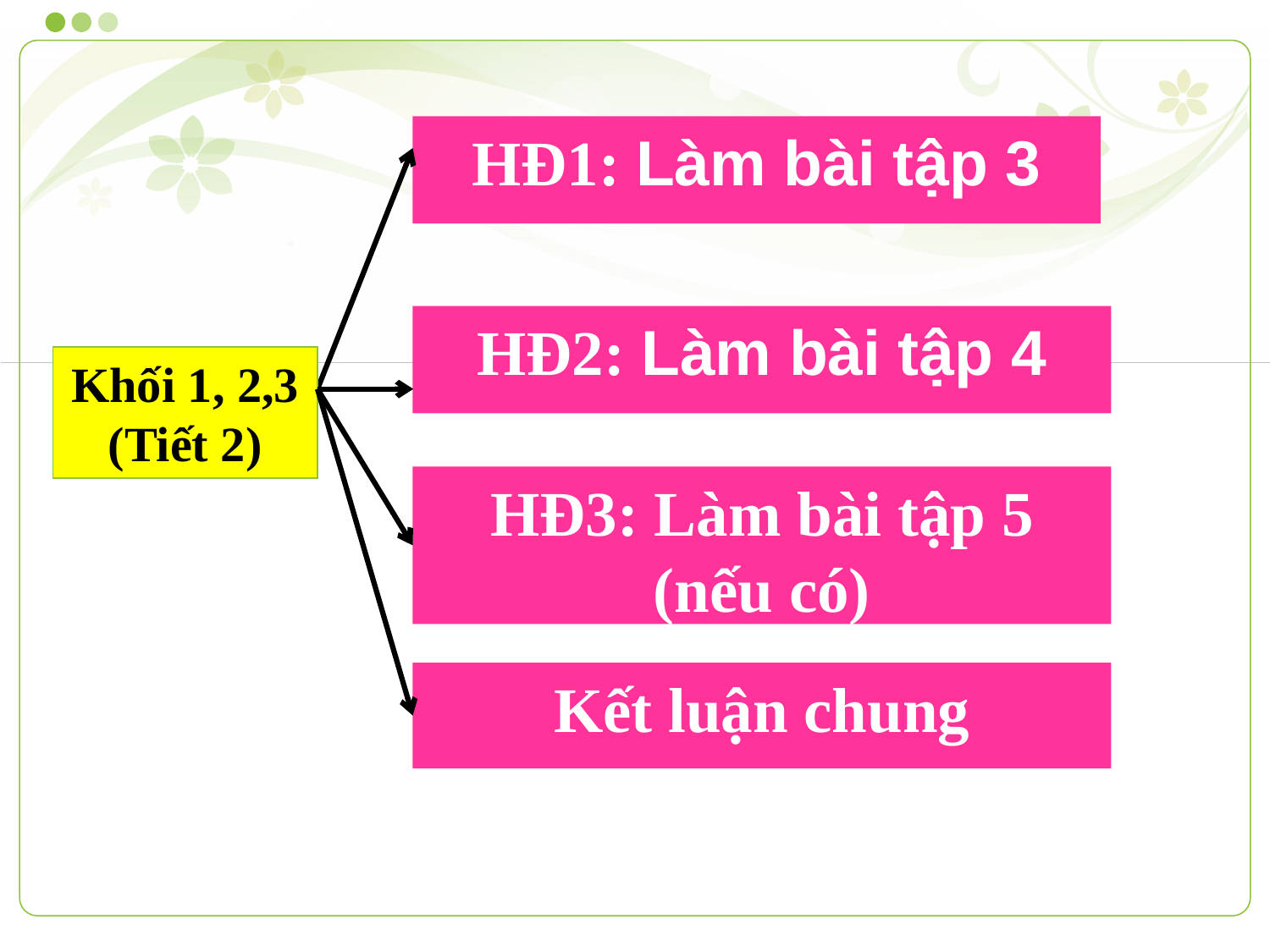

HĐ1: Làm bài tập 3
HĐ2: Làm bài tập 4
Khối 1, 2,3
(Tiết 2)
HĐ3: Làm bài tập 5 (nếu có)
Kết luận chung